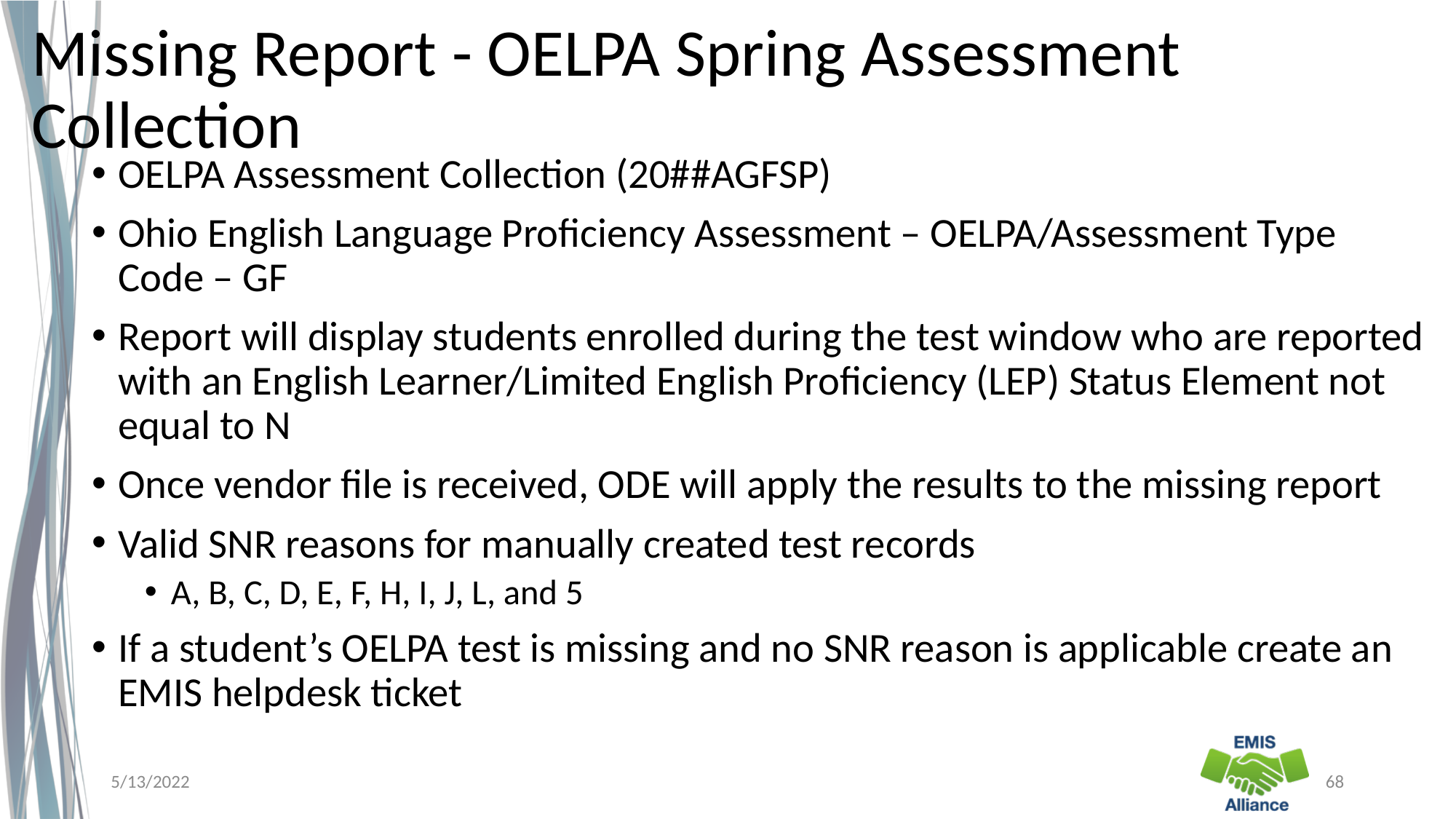

# Missing Report - OELPA Spring Assessment Collection
OELPA Assessment Collection (20##AGFSP)
Ohio English Language Proficiency Assessment – OELPA/Assessment Type Code – GF
Report will display students enrolled during the test window who are reported with an English Learner/Limited English Proficiency (LEP) Status Element not equal to N
Once vendor file is received, ODE will apply the results to the missing report
Valid SNR reasons for manually created test records
A, B, C, D, E, F, H, I, J, L, and 5
If a student’s OELPA test is missing and no SNR reason is applicable create an EMIS helpdesk ticket

5/13/2022
68